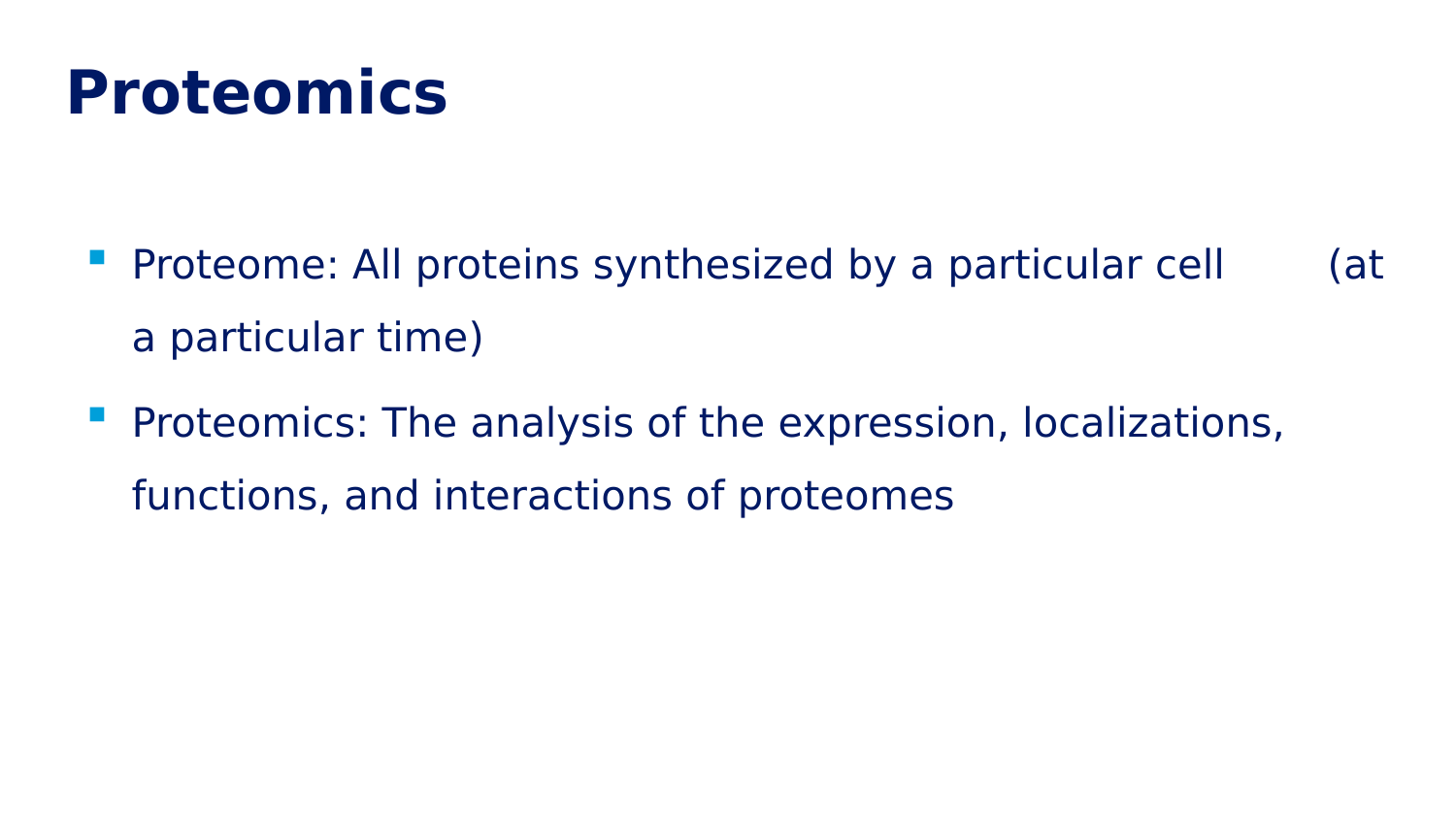

10
# Proteomics
Proteome: All proteins synthesized by a particular cell        (at a particular time)
Proteomics: The analysis of the expression, localizations, functions, and interactions of proteomes